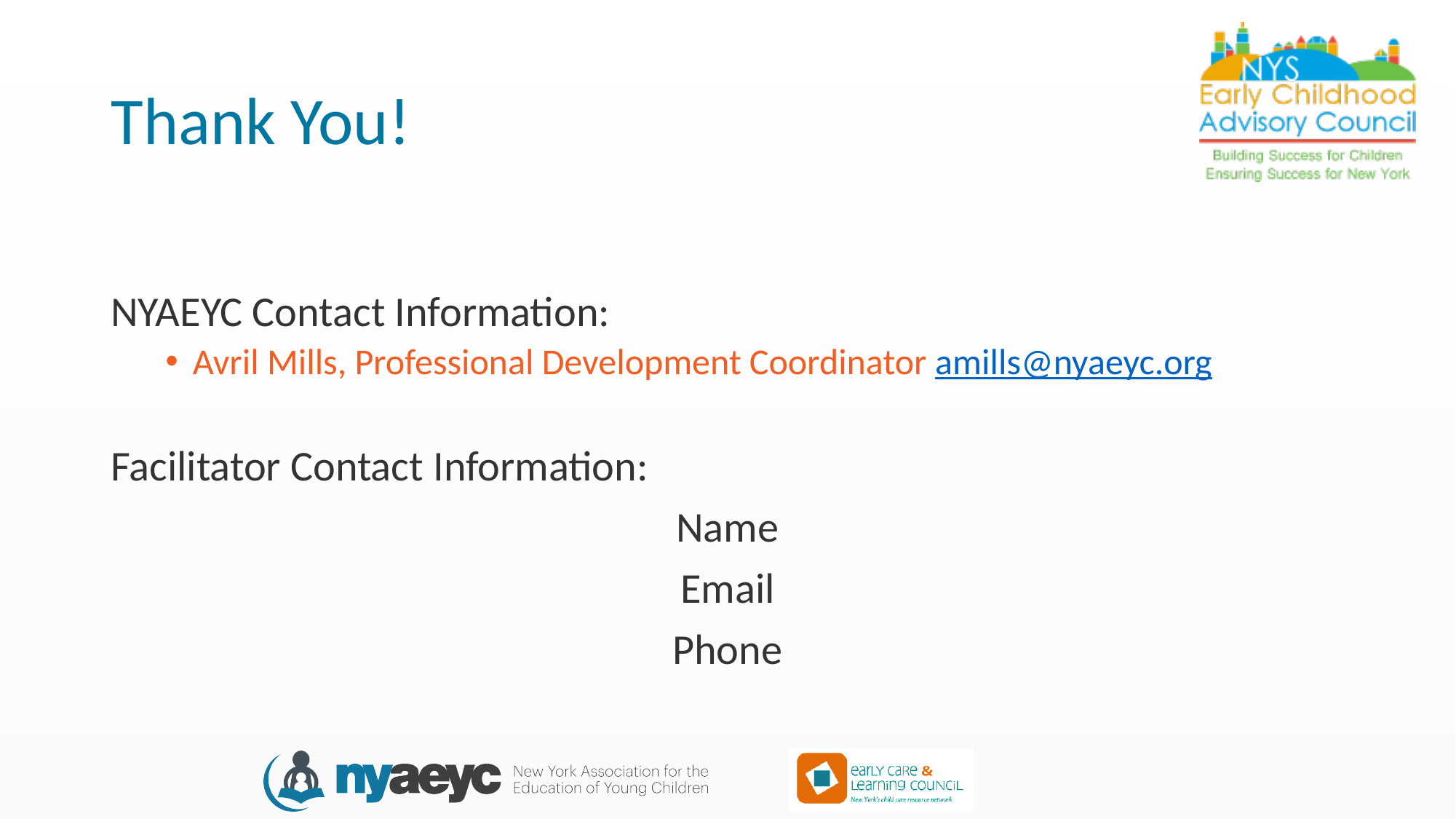

# Thank You!

NYAEYC Contact Information:
Avril Mills, Professional Development Coordinator amills@nyaeyc.org

Facilitator Contact Information:
Name
Email
Phone